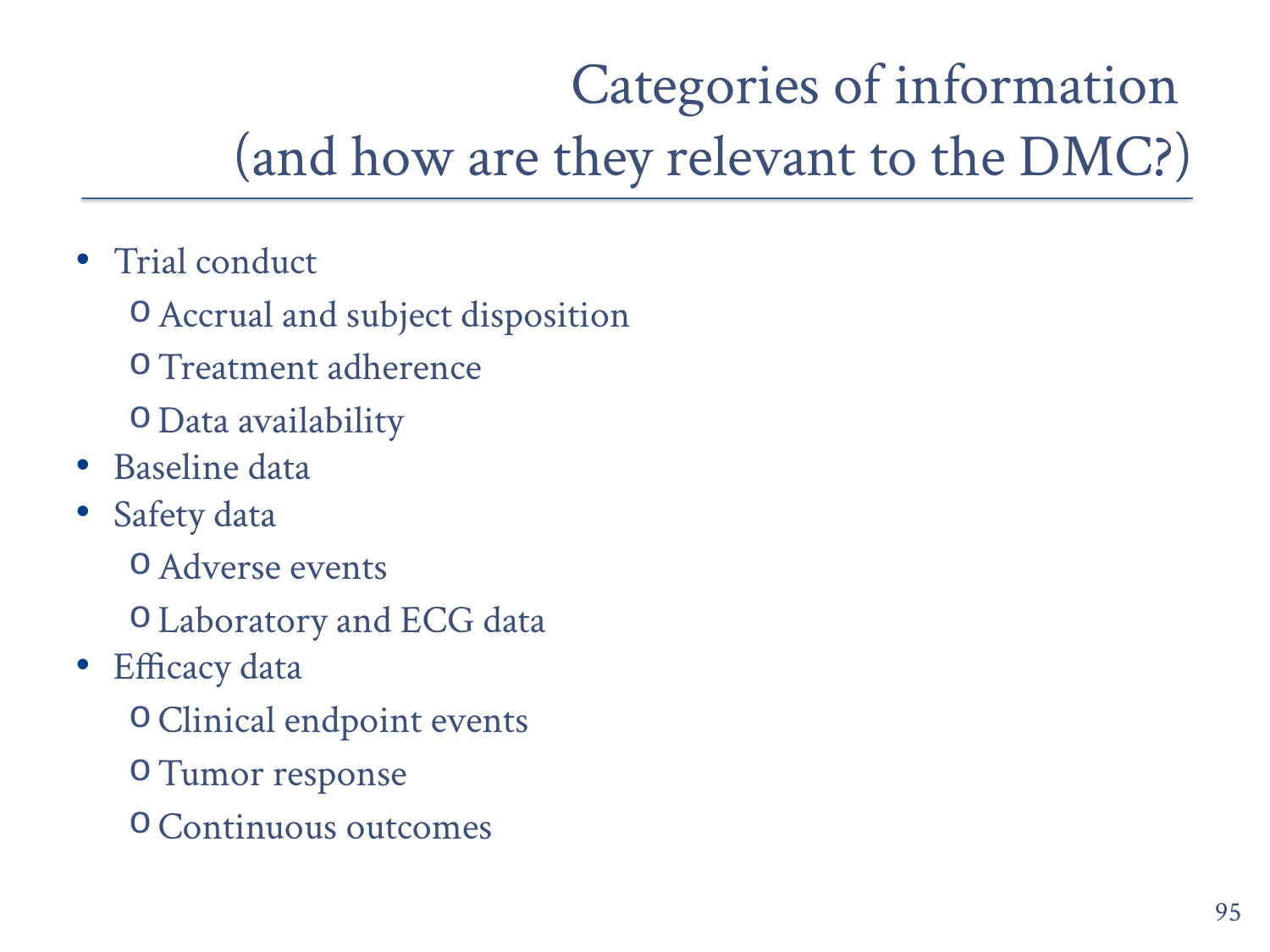

# Categories of information (and how are they relevant to the DMC?)
Trial conduct
Accrual and subject disposition
Treatment adherence
Data availability
Baseline data
Safety data
Adverse events
Laboratory and ECG data
Efficacy data
Clinical endpoint events
Tumor response
Continuous outcomes
95